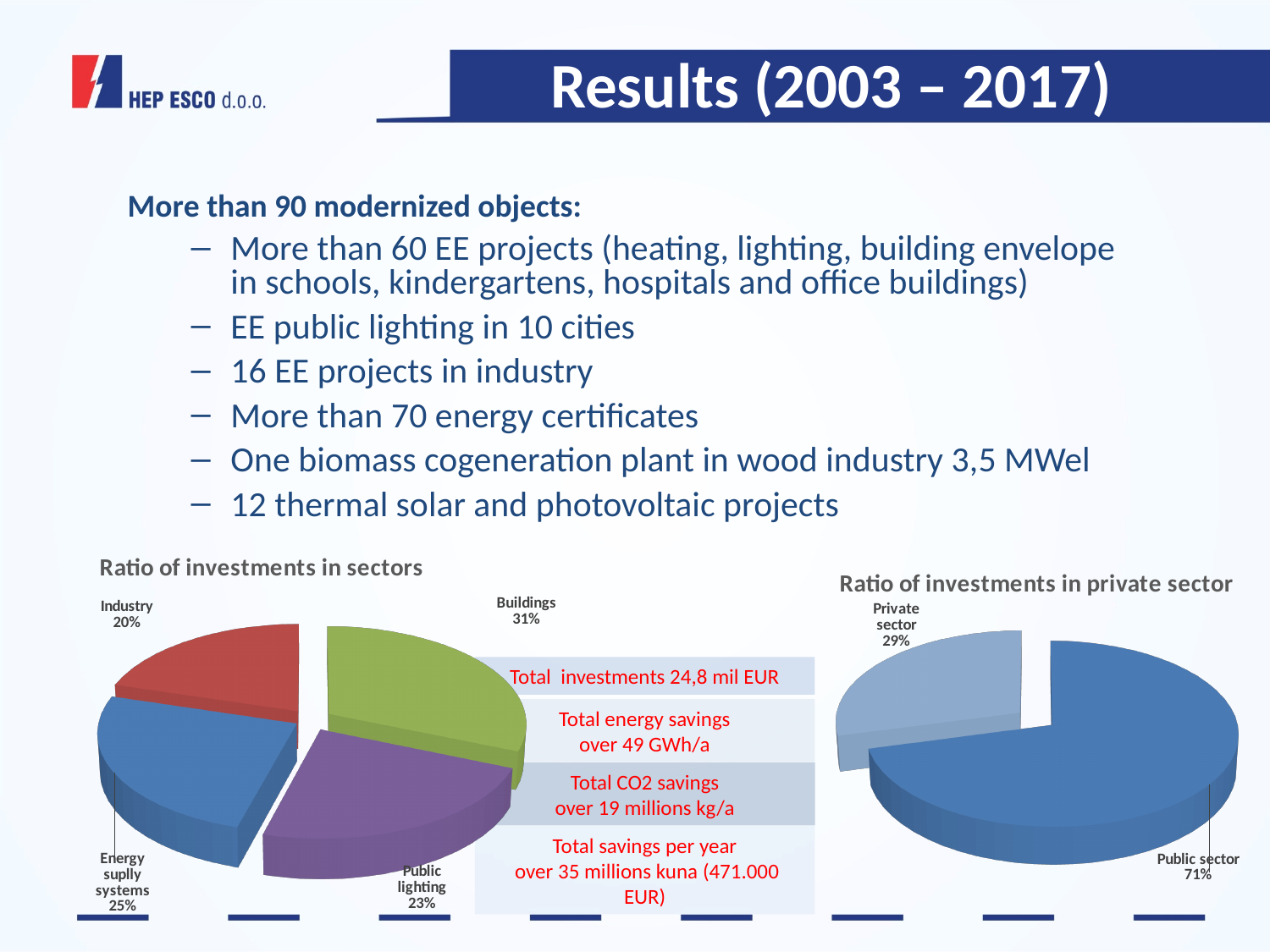

Results (2003 – 2017)
More than 90 modernized objects:
More than 60 EE projects (heating, lighting, building envelope in schools, kindergartens, hospitals and office buildings)
EE public lighting in 10 cities
16 EE projects in industry
More than 70 energy certificates
One biomass cogeneration plant in wood industry 3,5 MWel
12 thermal solar and photovoltaic projects

[unsupported chart]

[unsupported chart]

Total  investments 24,8 mil EUR
Total energy savings
over 49 GWh/a
Total CO2 savings
over 19 millions kg/a
Total savings per year
 over 35 millions kuna (471.000 EUR)